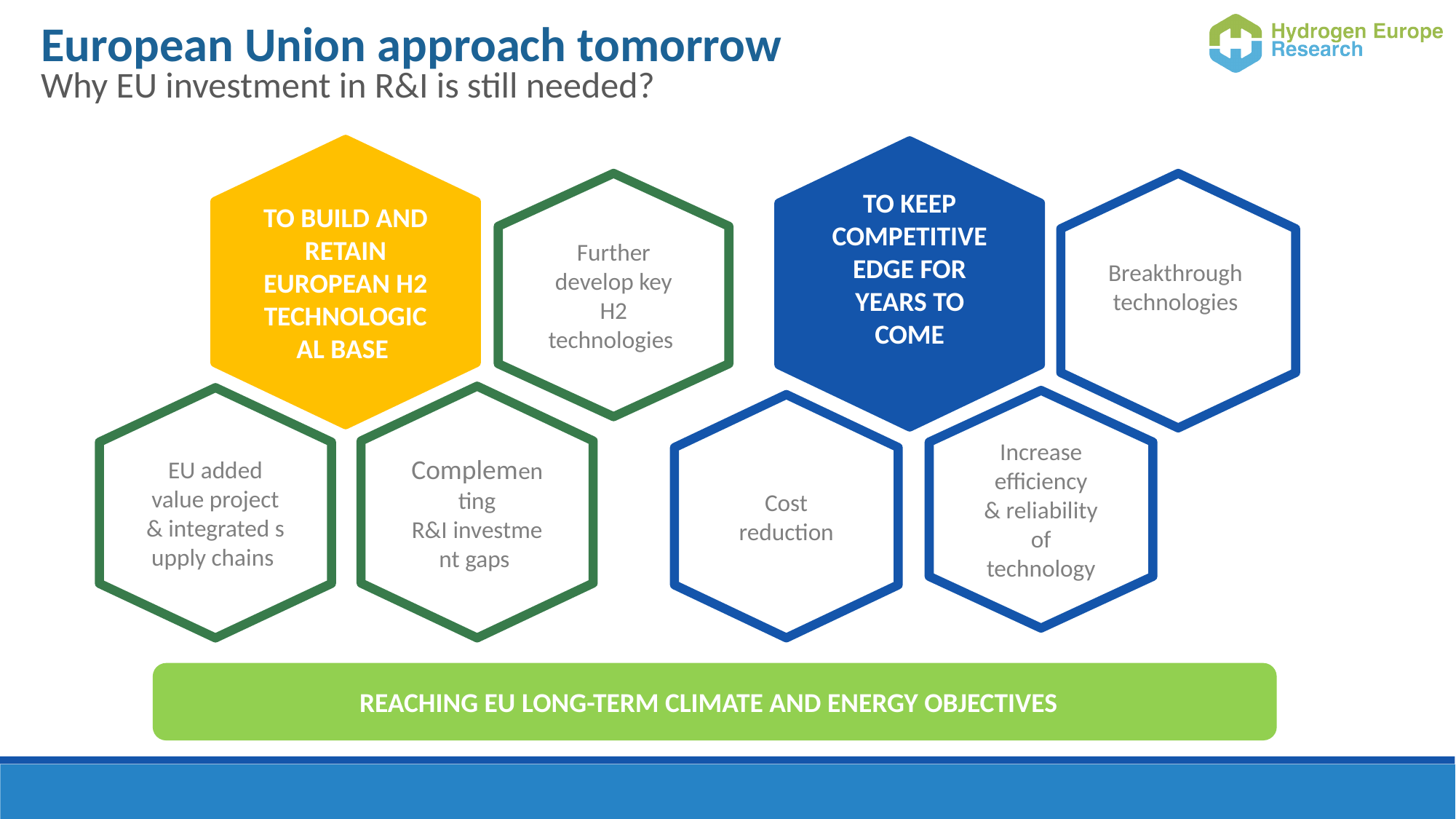

European Union approach tomorrow

Why EU investment in R&I is still needed?

TO BUILD AND RETAIN EUROPEAN H2 TECHNOLOGICAL BASE ​
TO KEEP COMPETITIVE EDGE FOR YEARS TO COME

Further develop key H2 technologies ​
Breakthrough technologies

Complementing R&I investment gaps
EU added value project & integrated supply chains
Increase efficiency & reliability of technology
Cost reduction

REACHING EU LONG-TERM CLIMATE AND ENERGY OBJECTIVES